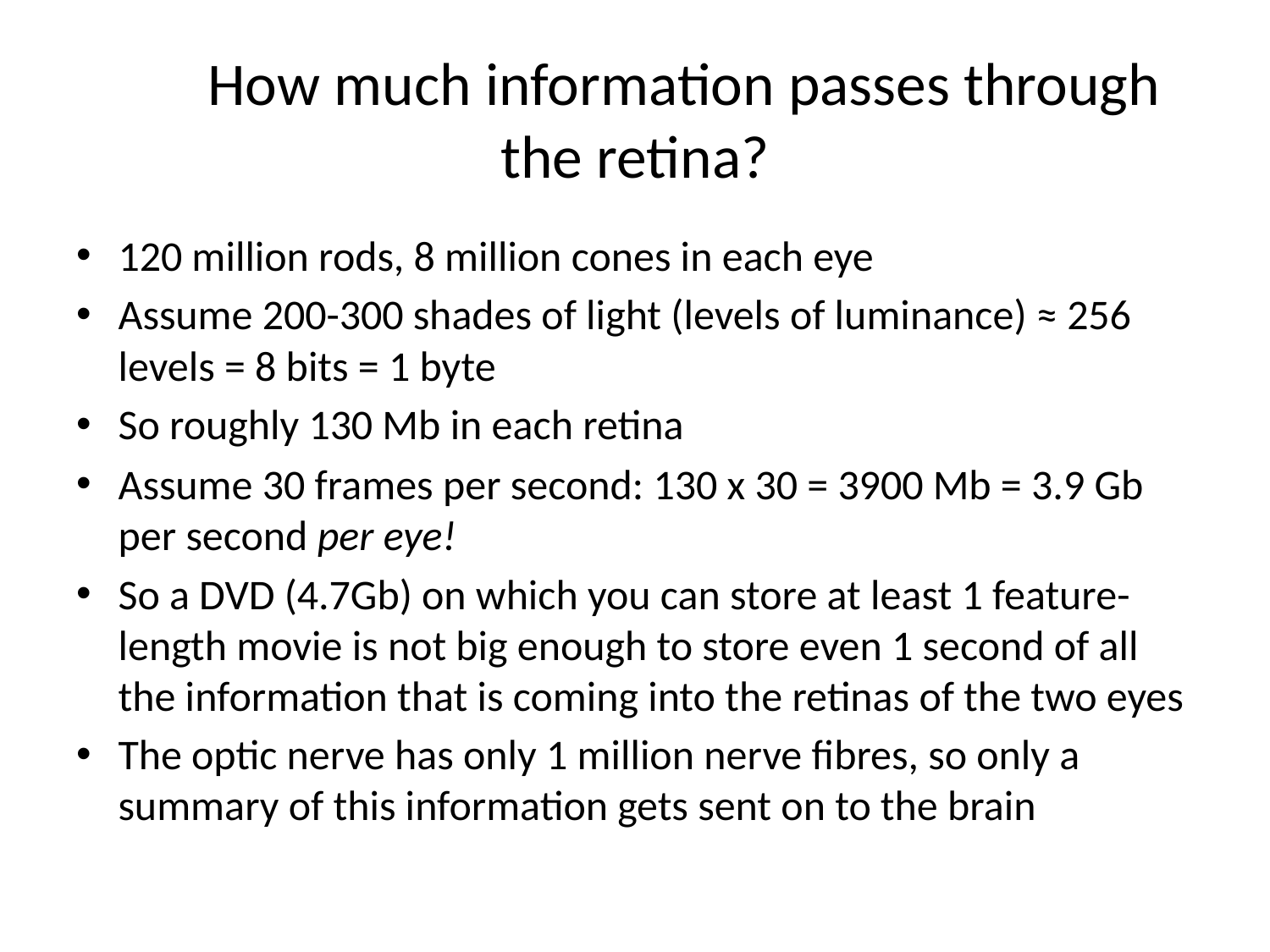

# How much information passes through the retina?
120 million rods, 8 million cones in each eye
Assume 200-300 shades of light (levels of luminance) ≈ 256 levels = 8 bits = 1 byte
So roughly 130 Mb in each retina
Assume 30 frames per second: 130 x 30 = 3900 Mb = 3.9 Gb per second per eye!
So a DVD (4.7Gb) on which you can store at least 1 feature-length movie is not big enough to store even 1 second of all the information that is coming into the retinas of the two eyes
The optic nerve has only 1 million nerve fibres, so only a summary of this information gets sent on to the brain